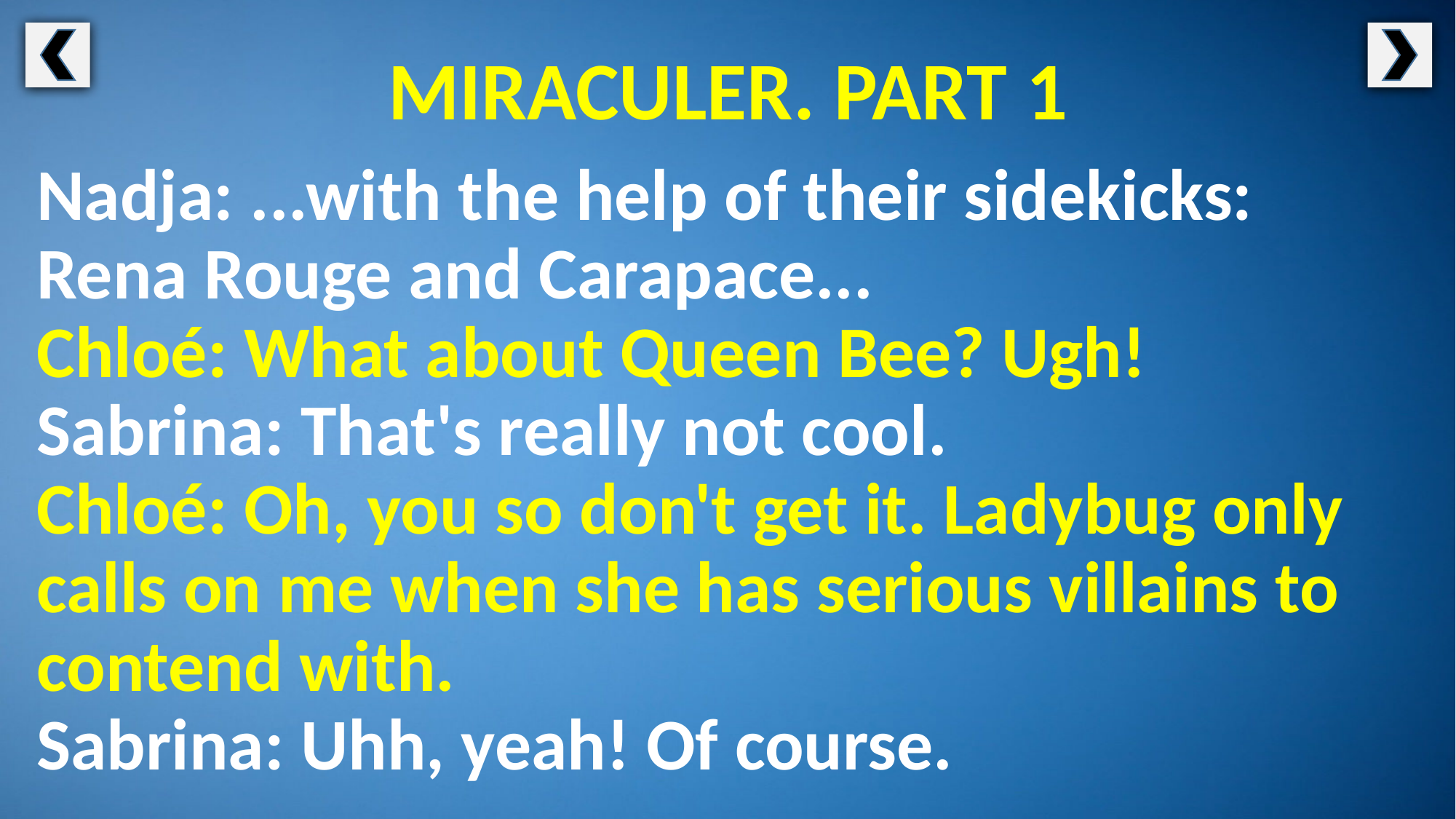

MIRACULER. PART 1
Nadja: ...with the help of their sidekicks: Rena Rouge and Carapace...
Chloé: What about Queen Bee? Ugh!
Sabrina: That's really not cool.
Chloé: Oh, you so don't get it. Ladybug only calls on me when she has serious villains to contend with.
Sabrina: Uhh, yeah! Of course.